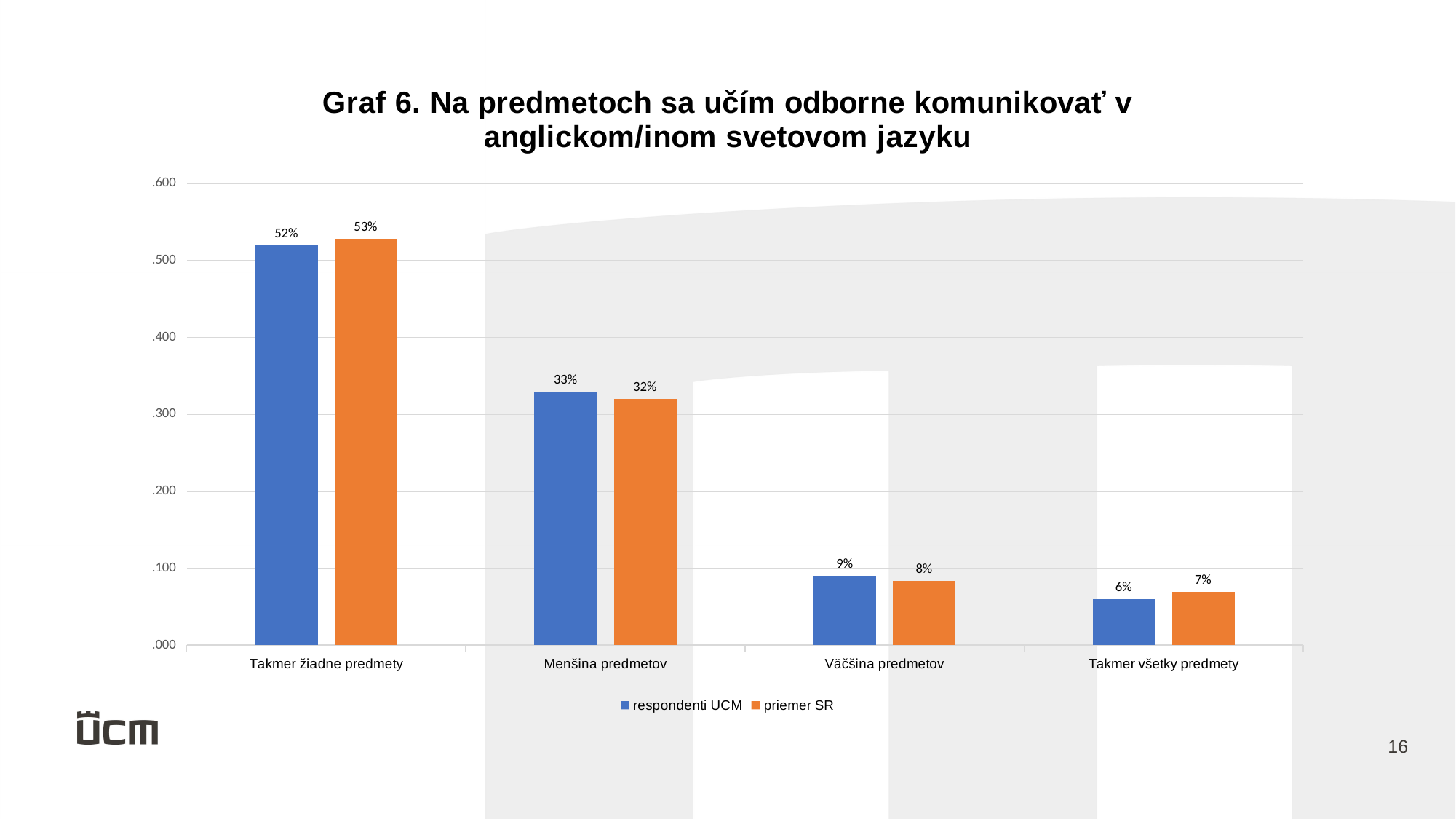

### Chart: Graf 6. Na predmetoch sa učím odborne komunikovať v anglickom/inom svetovom jazyku

| Category | respondenti UCM | priemer SR |
|---|---|---|
| Takmer žiadne predmety | 0.52 | 0.528 |
| Menšina predmetov | 0.33 | 0.32 |
| Väčšina predmetov | 0.09 | 0.083 |
| Takmer všetky predmety | 0.06 | 0.069 |